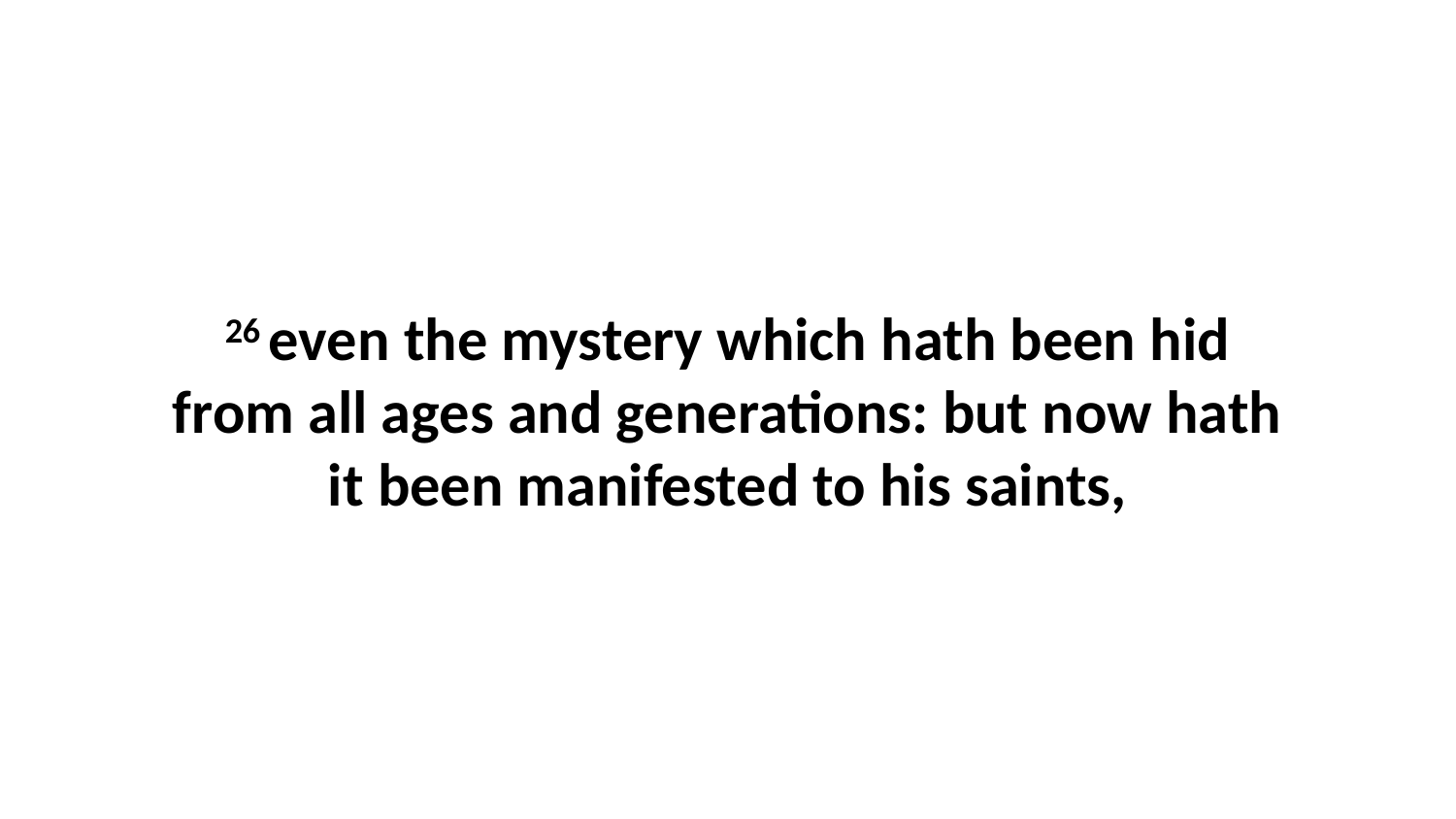

26 even the mystery which hath been hid from all ages and generations: but now hath it been manifested to his saints,